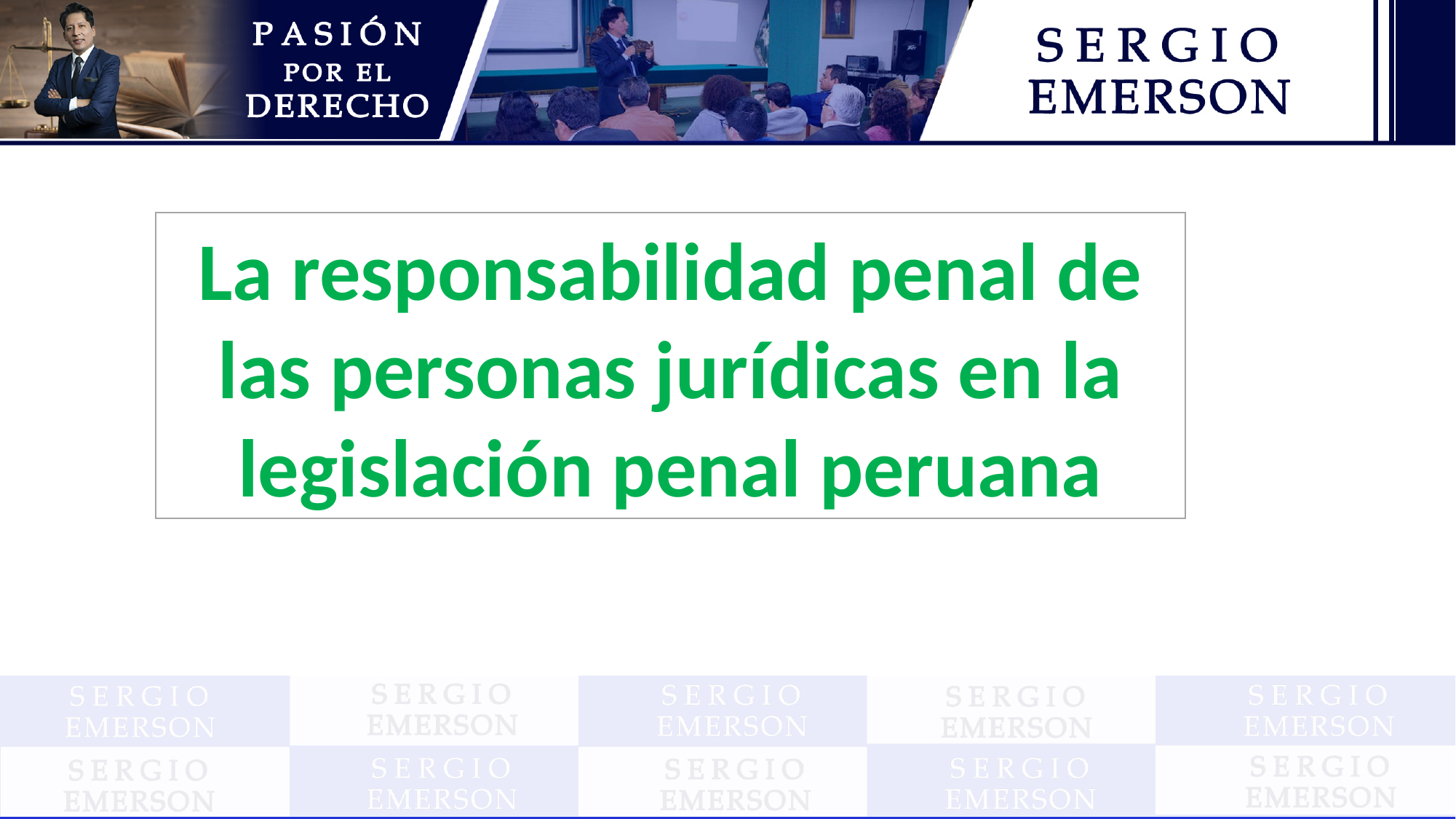

La responsabilidad penal de las personas jurídicas en la legislación penal peruana